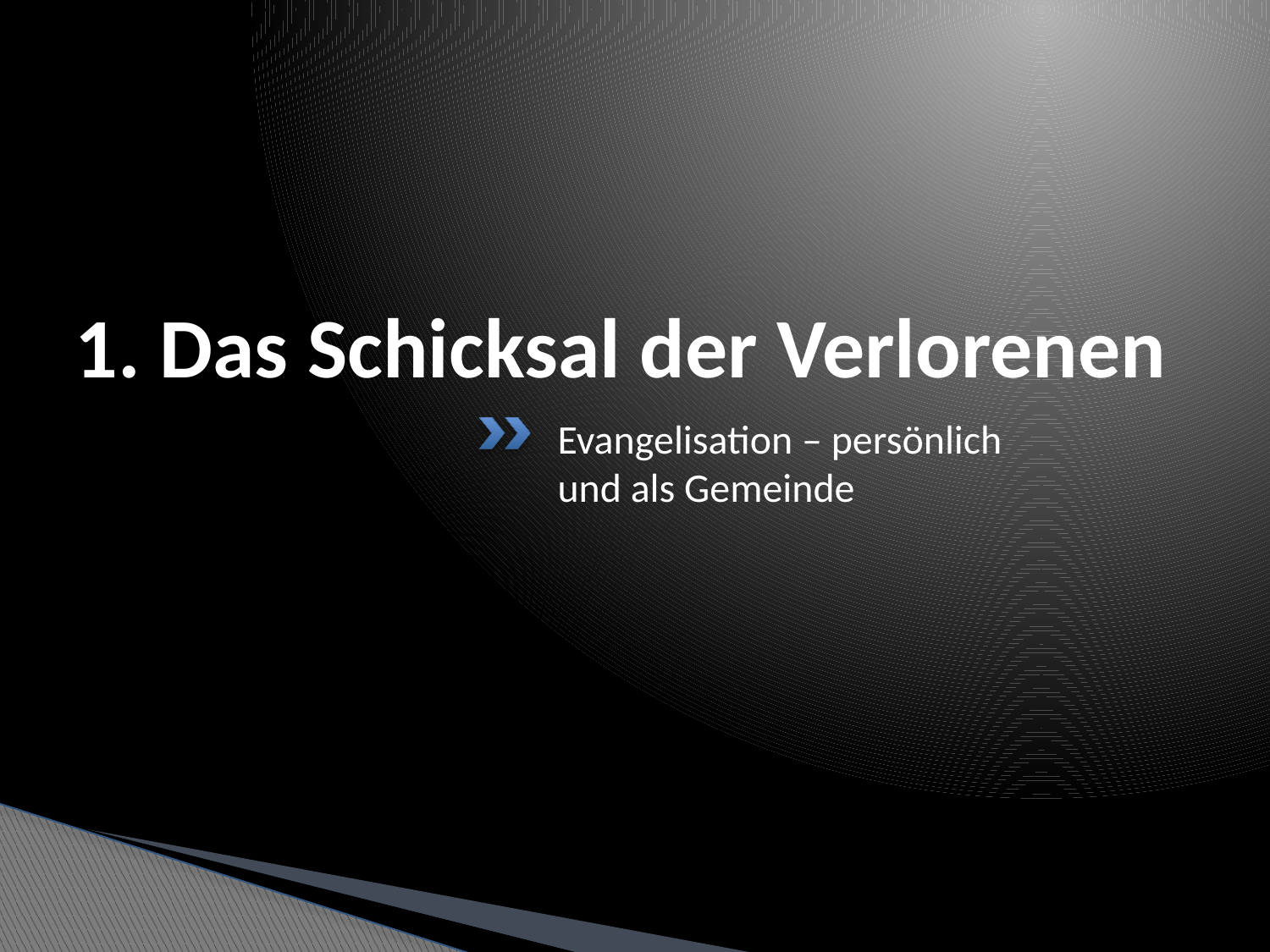

# 1. Das Schicksal der Verlorenen
Evangelisation – persönlich
und als Gemeinde